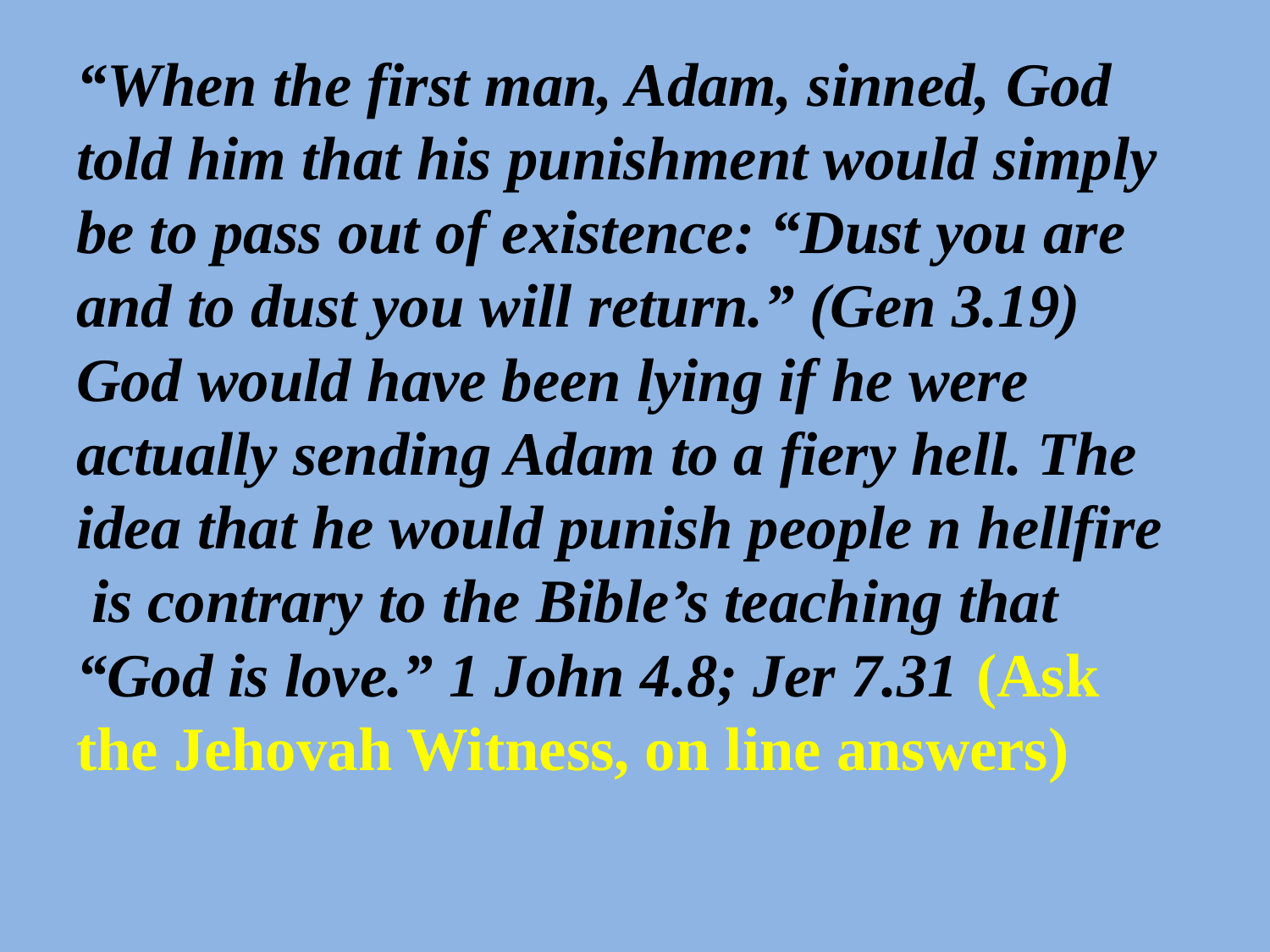

#
“When the first man, Adam, sinned, God told him that his punishment would simply be to pass out of existence: “Dust you are and to dust you will return.” (Gen 3.19) God would have been lying if he were actually sending Adam to a fiery hell. The idea that he would punish people n hellfire  is contrary to the Bible’s teaching that “God is love.” 1 John 4.8; Jer 7.31 (Ask the Jehovah Witness, on line answers)